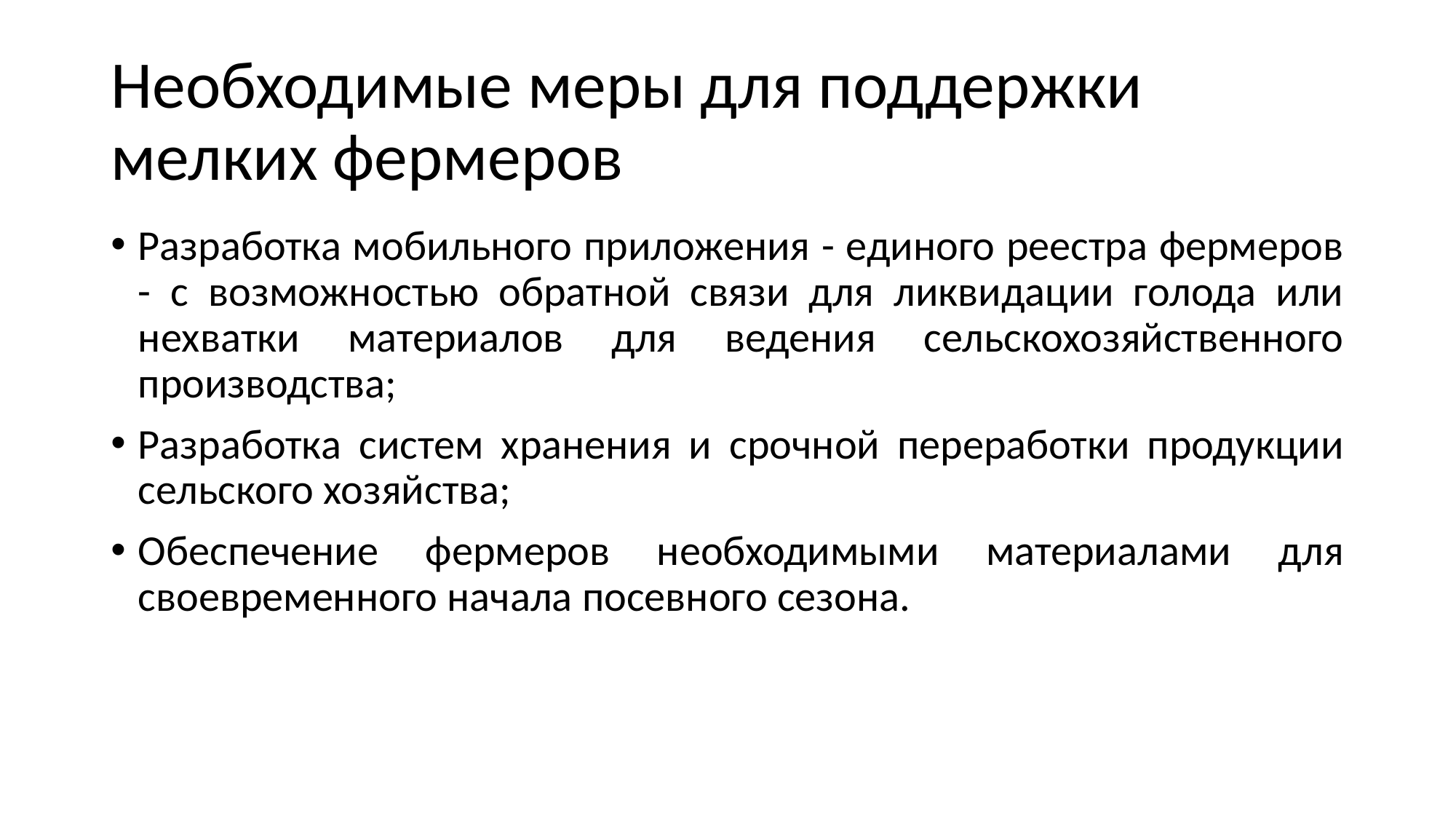

# Необходимые меры для поддержки мелких фермеров
Разработка мобильного приложения - единого реестра фермеров - с возможностью обратной связи для ликвидации голода или нехватки материалов для ведения сельскохозяйственного производства;
Разработка систем хранения и срочной переработки продукции сельского хозяйства;
Обеспечение фермеров необходимыми материалами для своевременного начала посевного сезона.